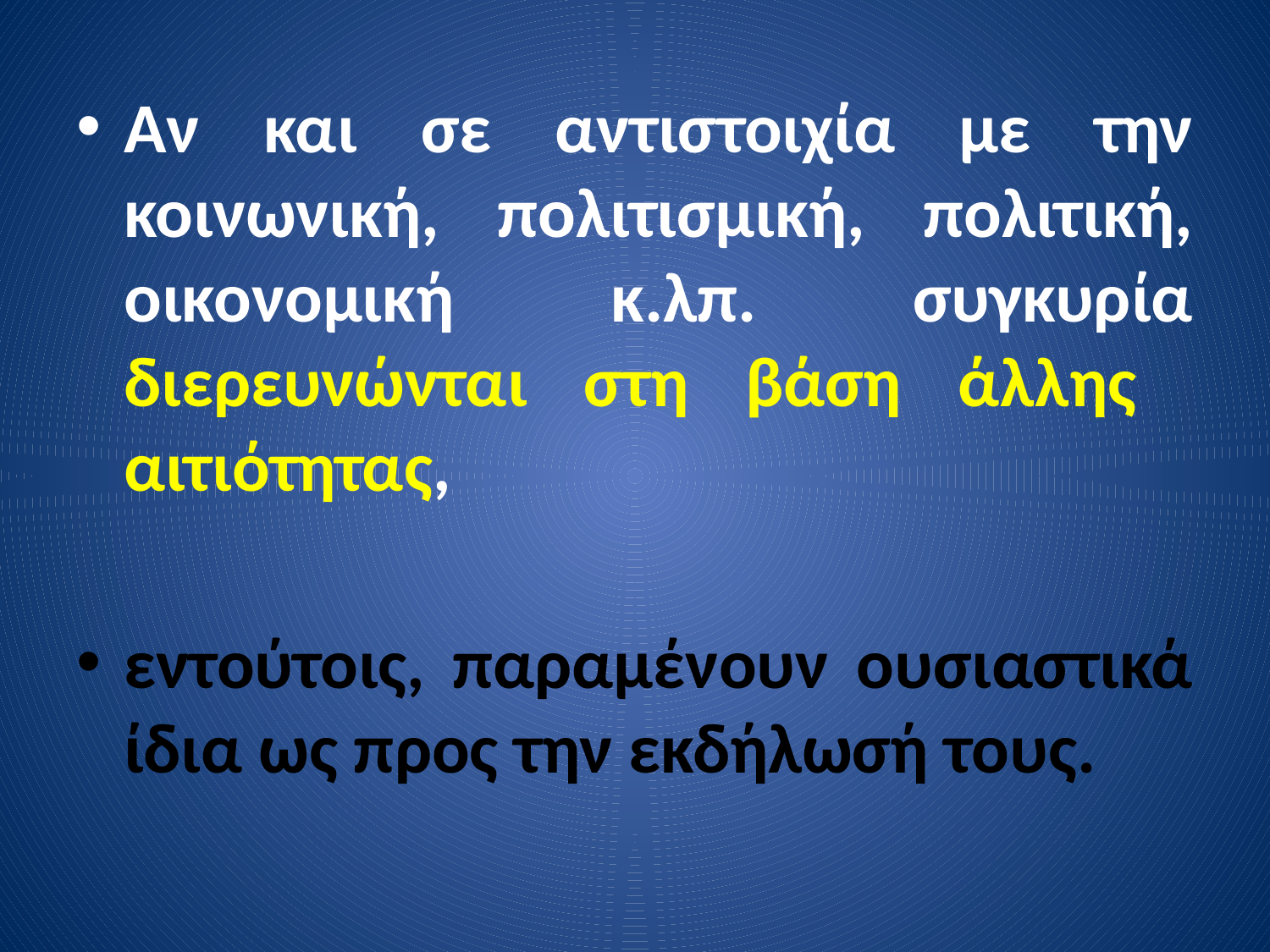

Aν και σε αντιστοιχία με την κοινωνική, πολιτισμική, πολιτική, οικονομική κ.λπ. συγκυρία διερευνώνται στη βάση άλλης  αιτιότητας,

εντούτοις, παραμένουν ουσιαστικά ίδια ως προς την εκδήλωσή τους.